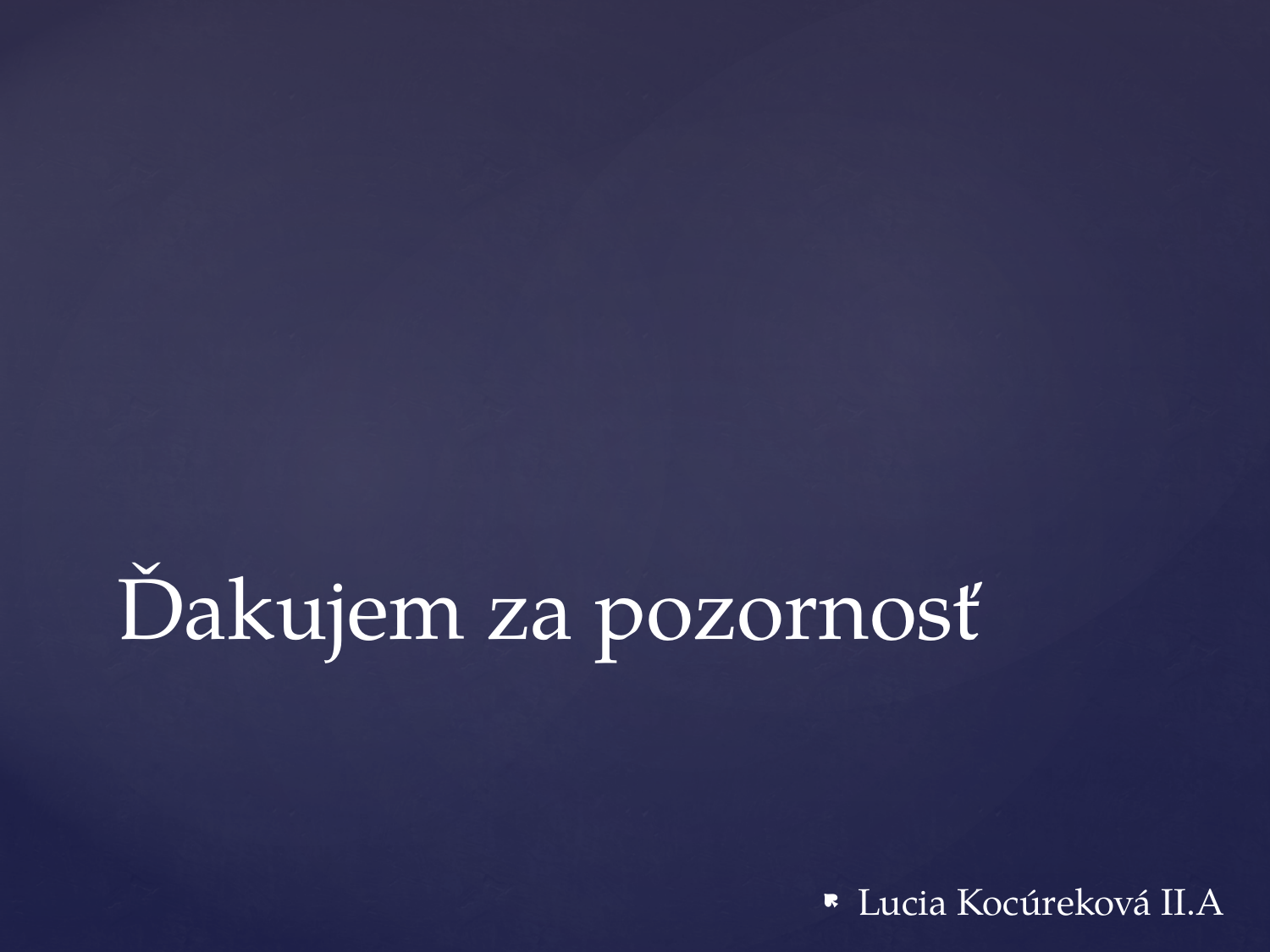

# Ďakujem za pozornosť
Lucia Kocúreková II.A